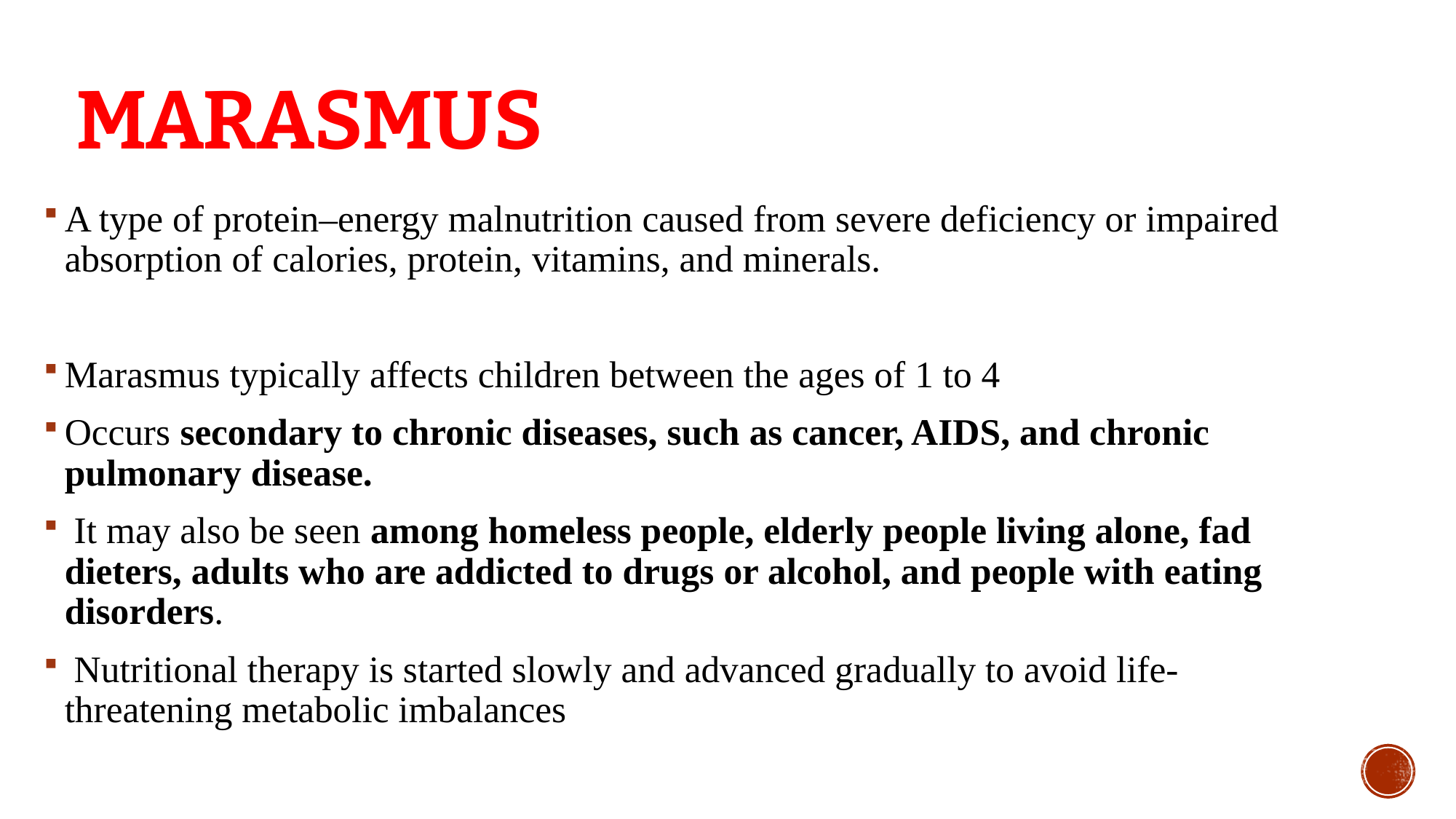

# Marasmus
A type of protein–energy malnutrition caused from severe deficiency or impaired absorption of calories, protein, vitamins, and minerals.

Marasmus typically affects children between the ages of 1 to 4
Occurs secondary to chronic diseases, such as cancer, AIDS, and chronic pulmonary disease.
 It may also be seen among homeless people, elderly people living alone, fad dieters, adults who are addicted to drugs or alcohol, and people with eating disorders.
 Nutritional therapy is started slowly and advanced gradually to avoid life- threatening metabolic imbalances